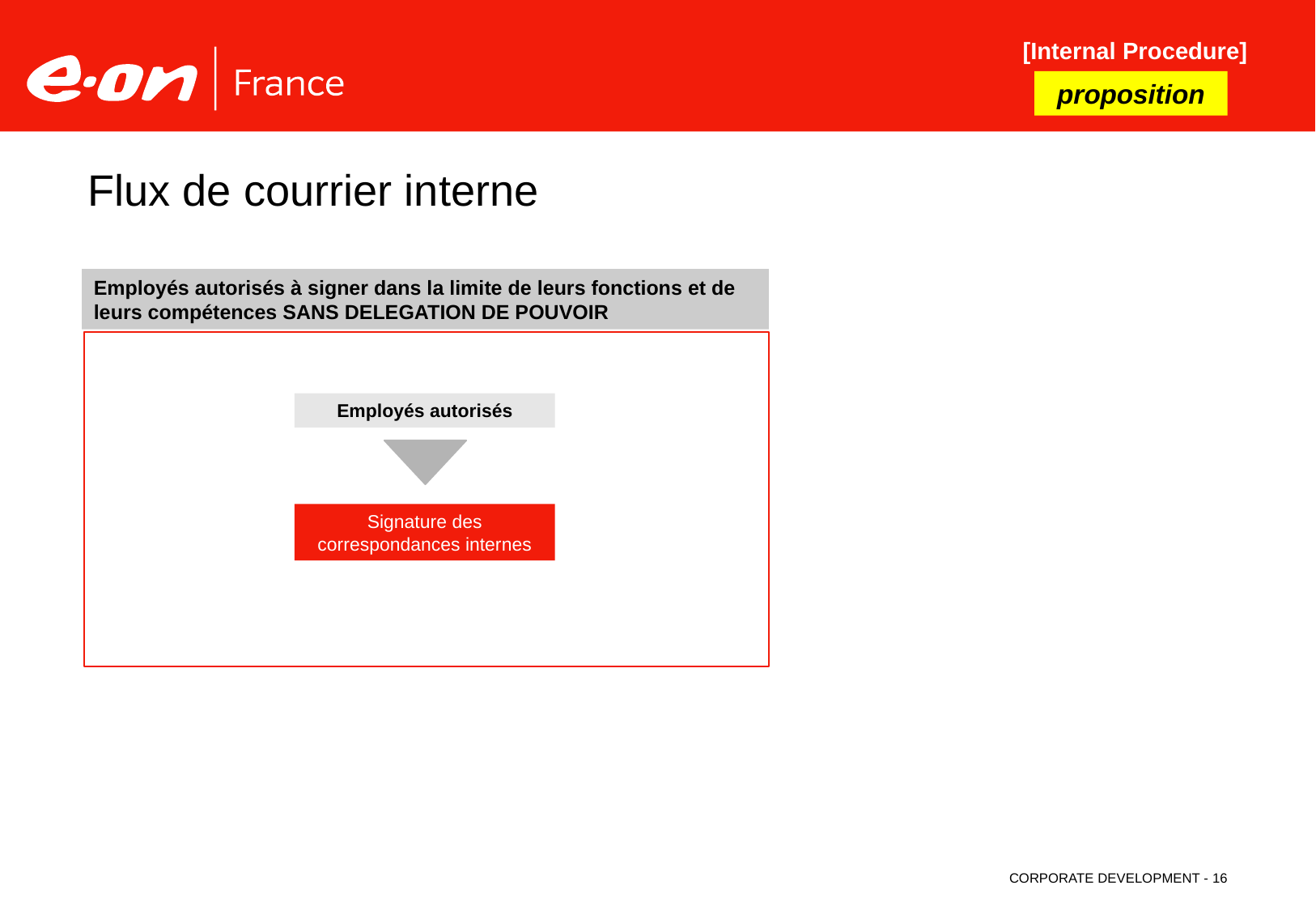

[Internal Procedure]
proposition
# Flux de courrier interne
Employés autorisés à signer dans la limite de leurs fonctions et de leurs compétences SANS DELEGATION DE POUVOIR

Employés autorisés

Signature des correspondances internes